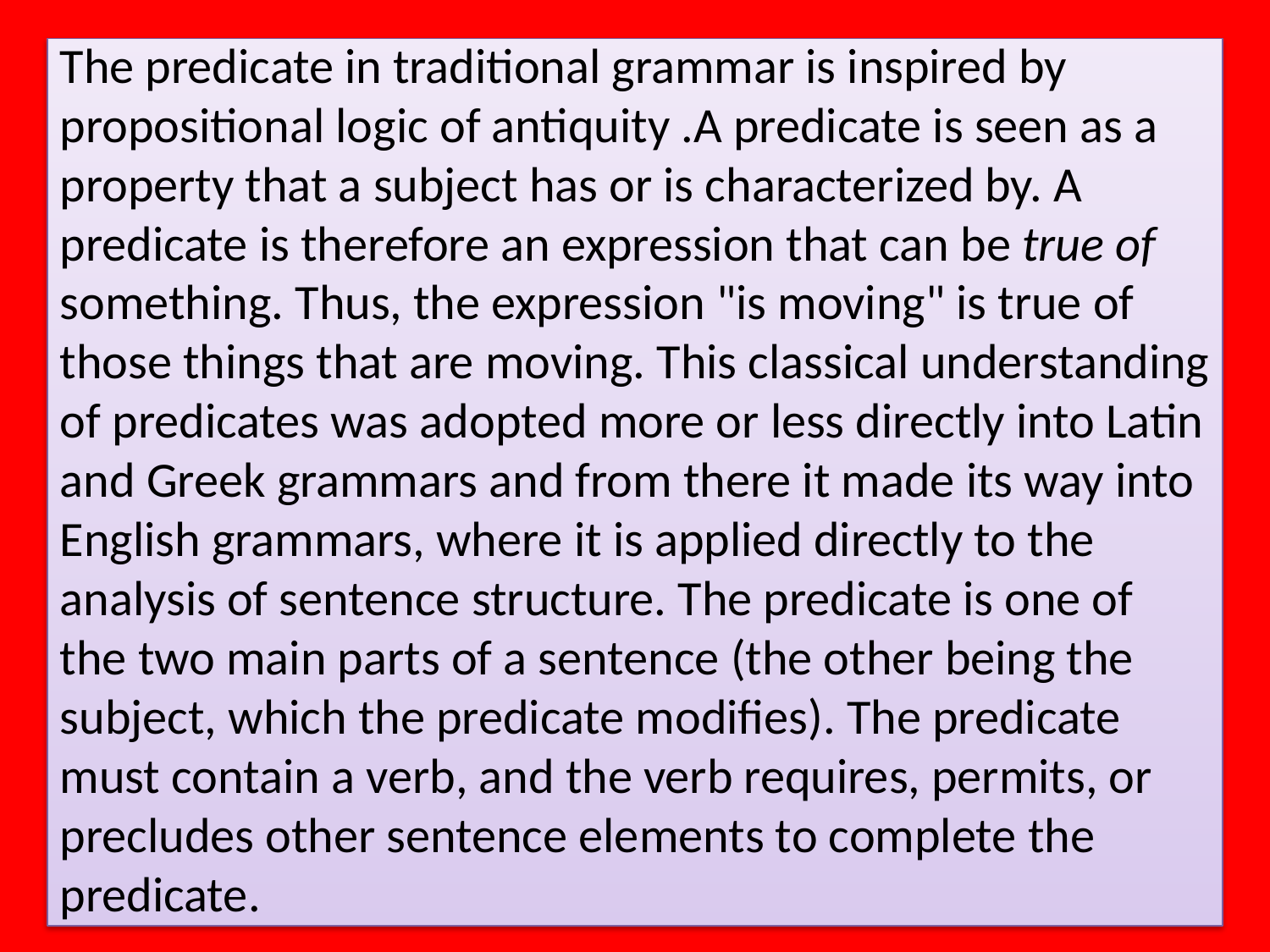

The predicate in traditional grammar is inspired by propositional logic of antiquity .A predicate is seen as a property that a subject has or is characterized by. A predicate is therefore an expression that can be true of something. Thus, the expression "is moving" is true of those things that are moving. This classical understanding of predicates was adopted more or less directly into Latin and Greek grammars and from there it made its way into English grammars, where it is applied directly to the analysis of sentence structure. The predicate is one of the two main parts of a sentence (the other being the subject, which the predicate modifies). The predicate must contain a verb, and the verb requires, permits, or precludes other sentence elements to complete the predicate.